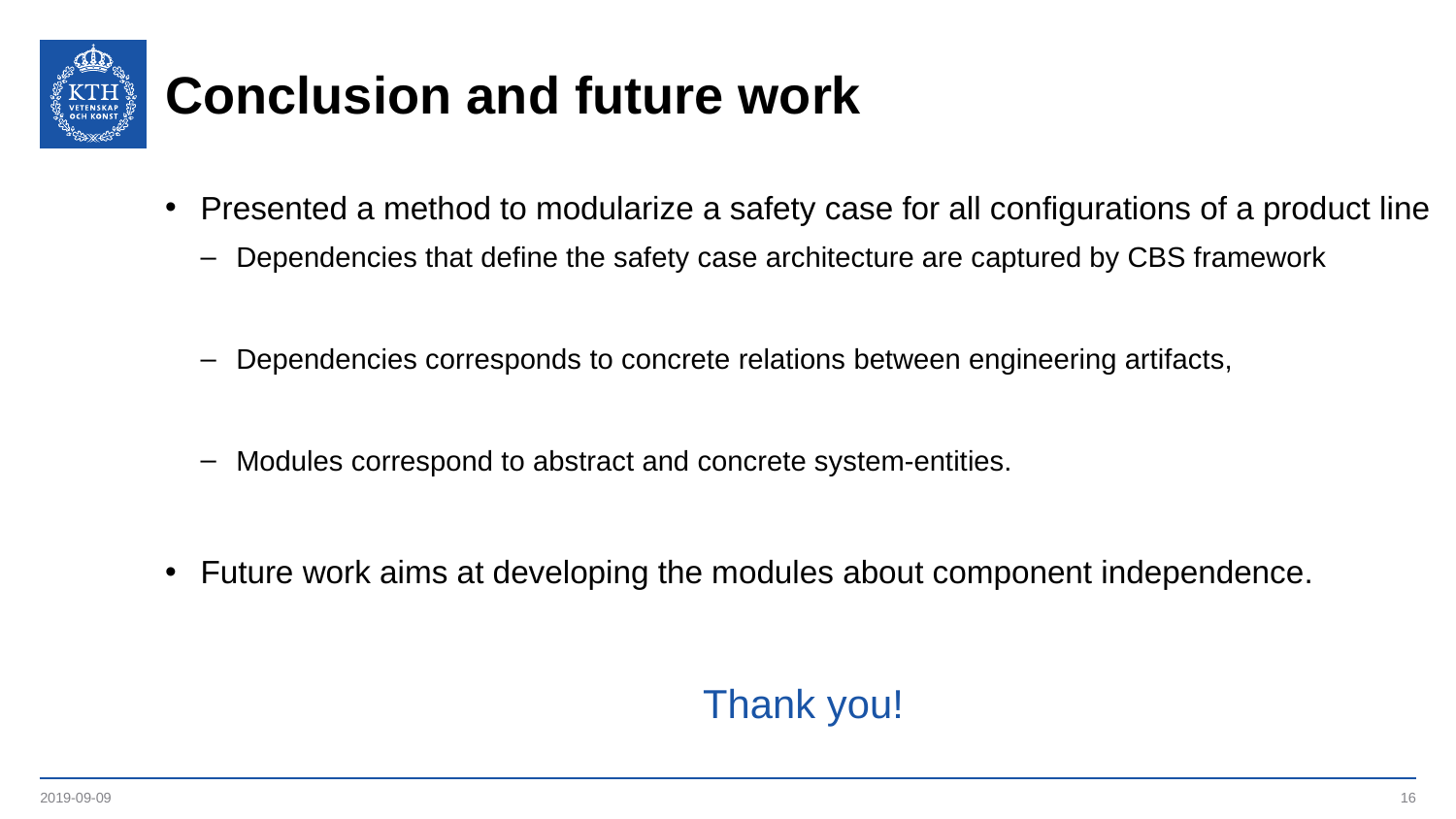

# Conclusion and future work
Presented a method to modularize a safety case for all configurations of a product line
Dependencies that define the safety case architecture are captured by CBS framework

Dependencies corresponds to concrete relations between engineering artifacts,

Modules correspond to abstract and concrete system-entities.

Future work aims at developing the modules about component independence.

Thank you!

2019-09-09
16